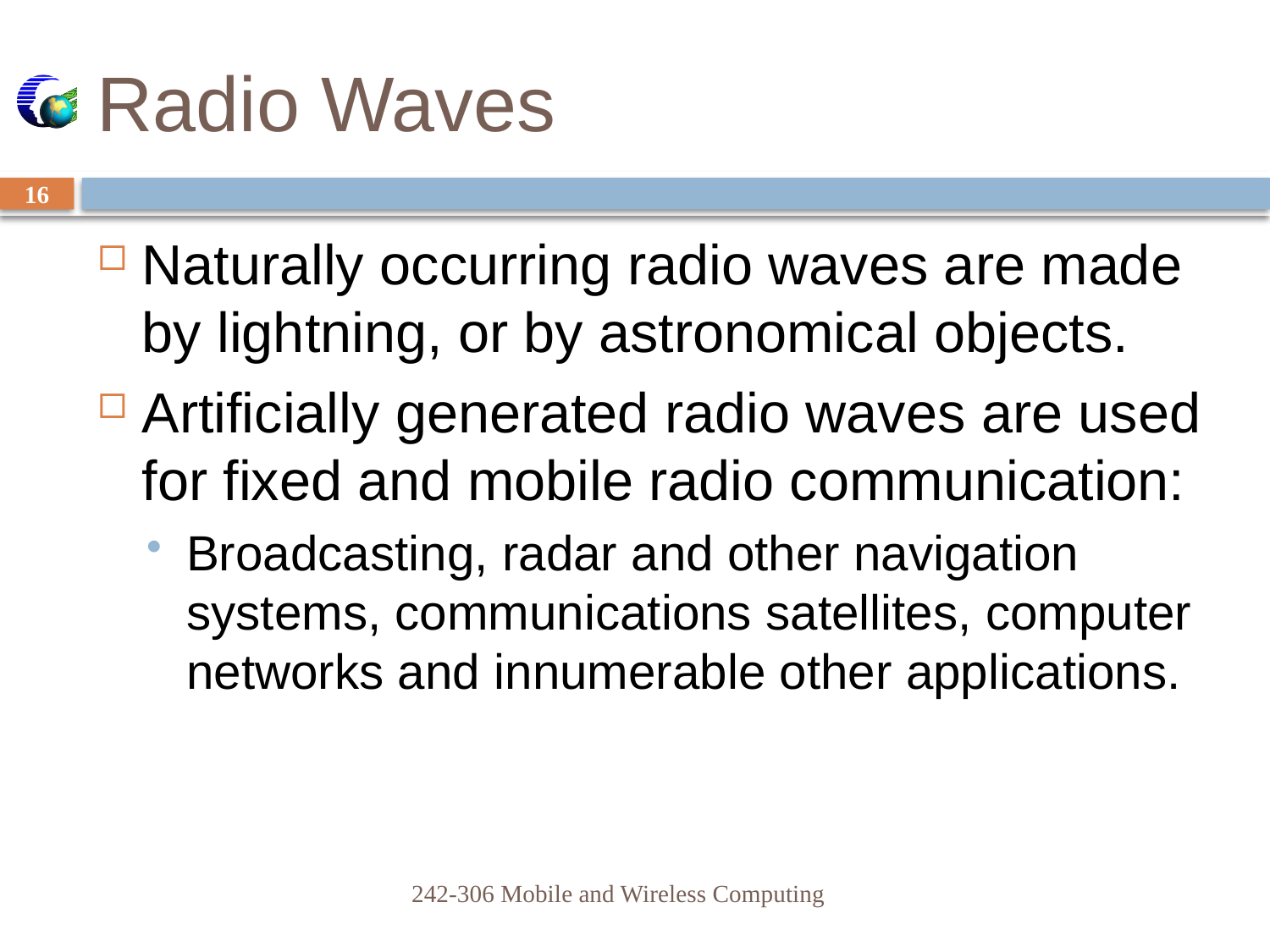

# Radio Waves
16
Naturally occurring radio waves are made by lightning, or by astronomical objects.
Artificially generated radio waves are used for fixed and mobile radio communication:
Broadcasting, radar and other navigation systems, communications satellites, computer networks and innumerable other applications.
242-306 Mobile and Wireless Computing